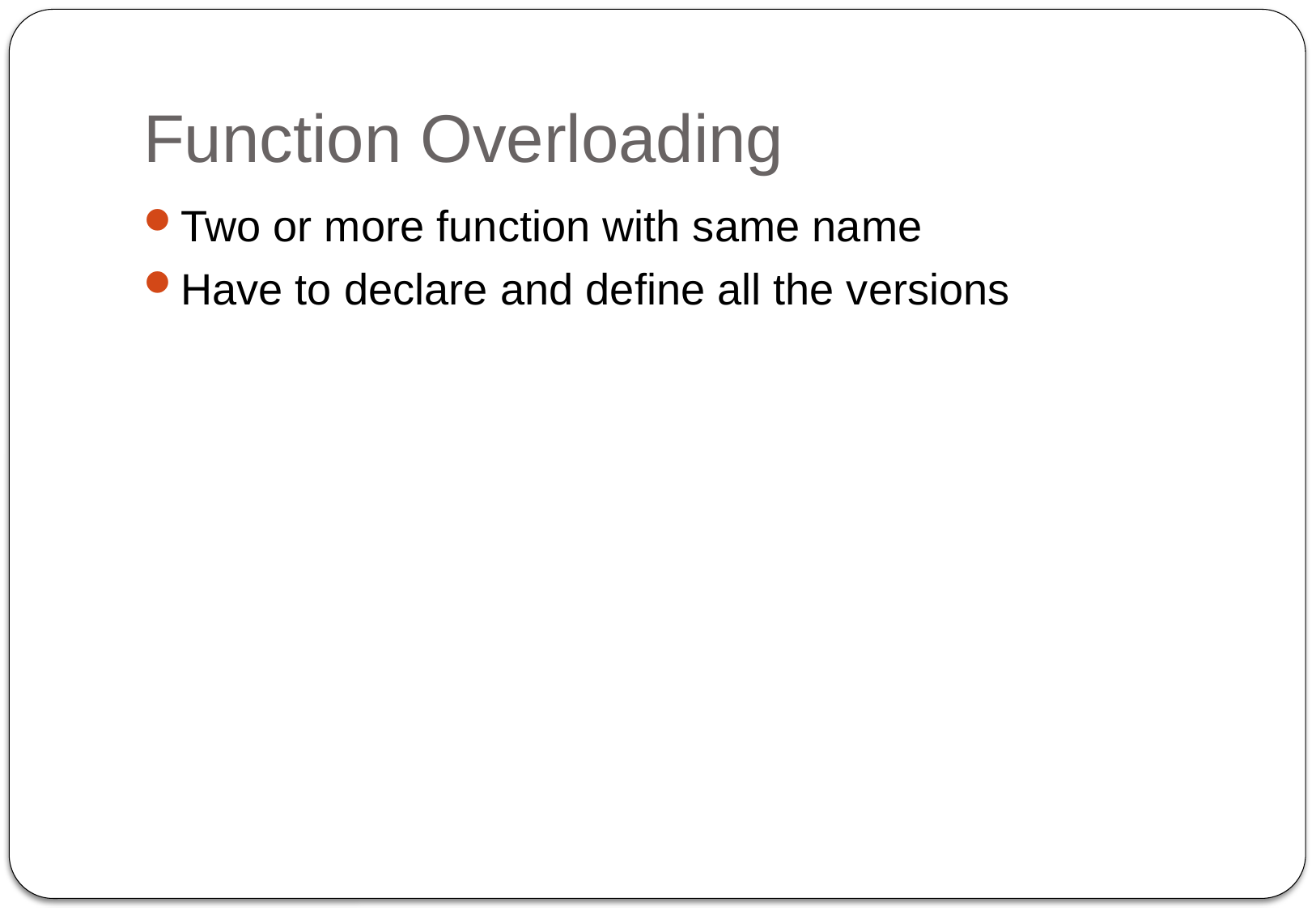

# Function Overloading
Two or more function with same name
Have to declare and define all the versions